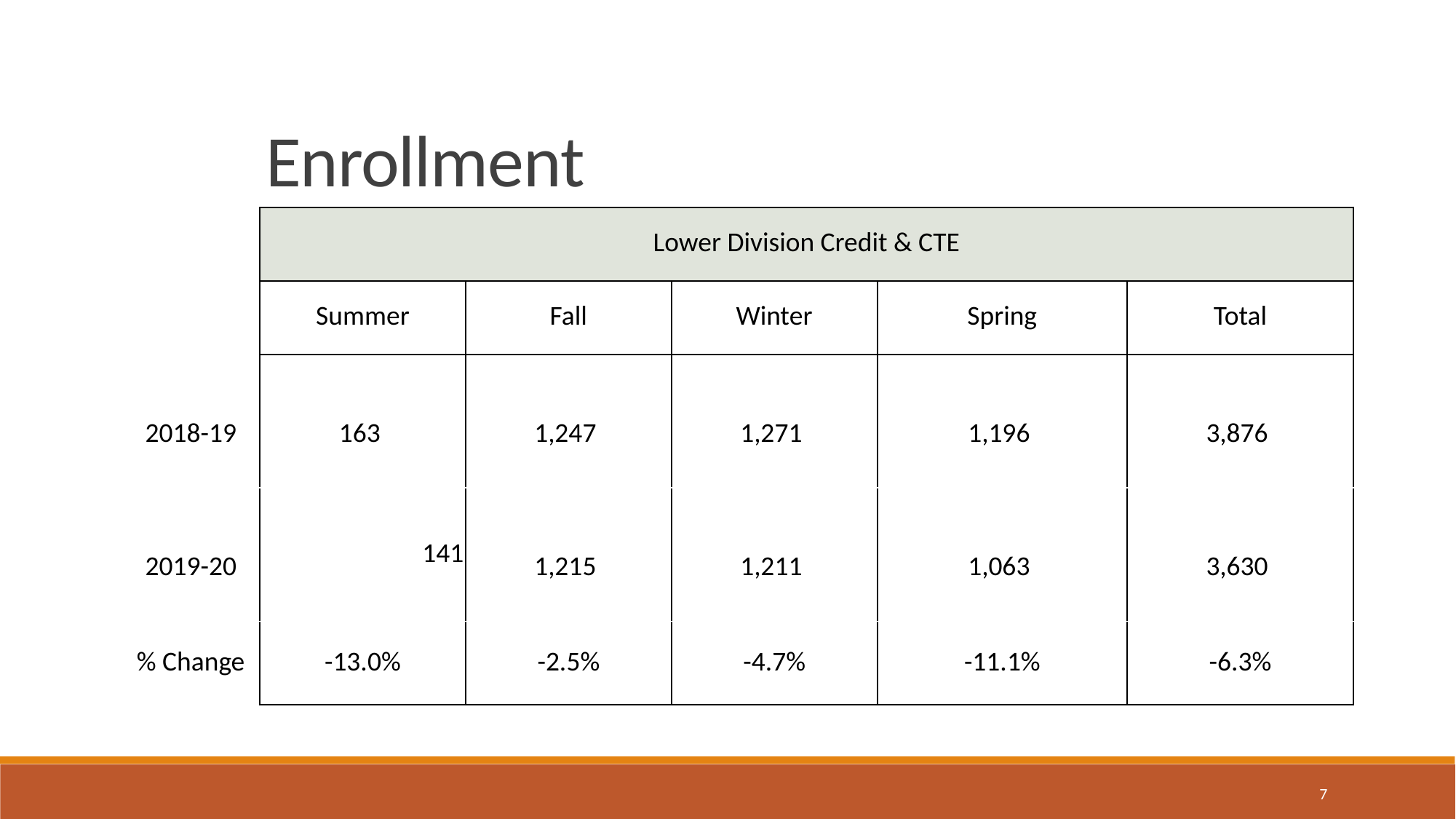

Enrollment
|  | Lower Division Credit & CTE |  |  |  |  |
| --- | --- | --- | --- | --- | --- |
|  | Summer | Fall | Winter | Spring | Total |
| 2018-19 | 163 | 1,247 | 1,271 | 1,196 | 3,876 |
| 2019-20 | 141 | 1,215 | 1,211 | 1,063 | 3,630 |
| % Change | -13.0% | -2.5% | -4.7% | -11.1% | -6.3% |
7